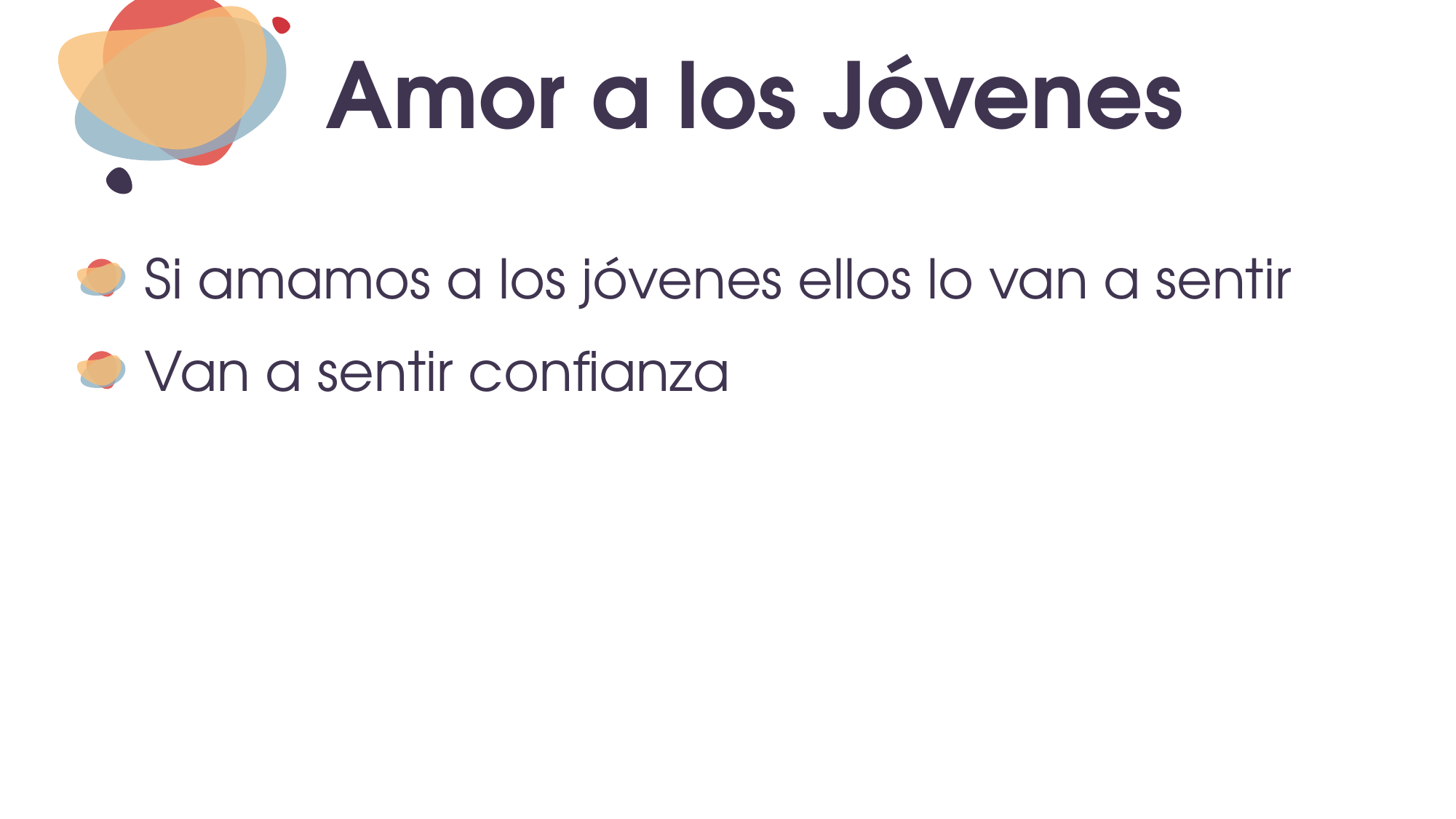

# Amor a los Jóvenes
Si amamos a los jóvenes ellos lo van a sentir
Van a sentir confianza